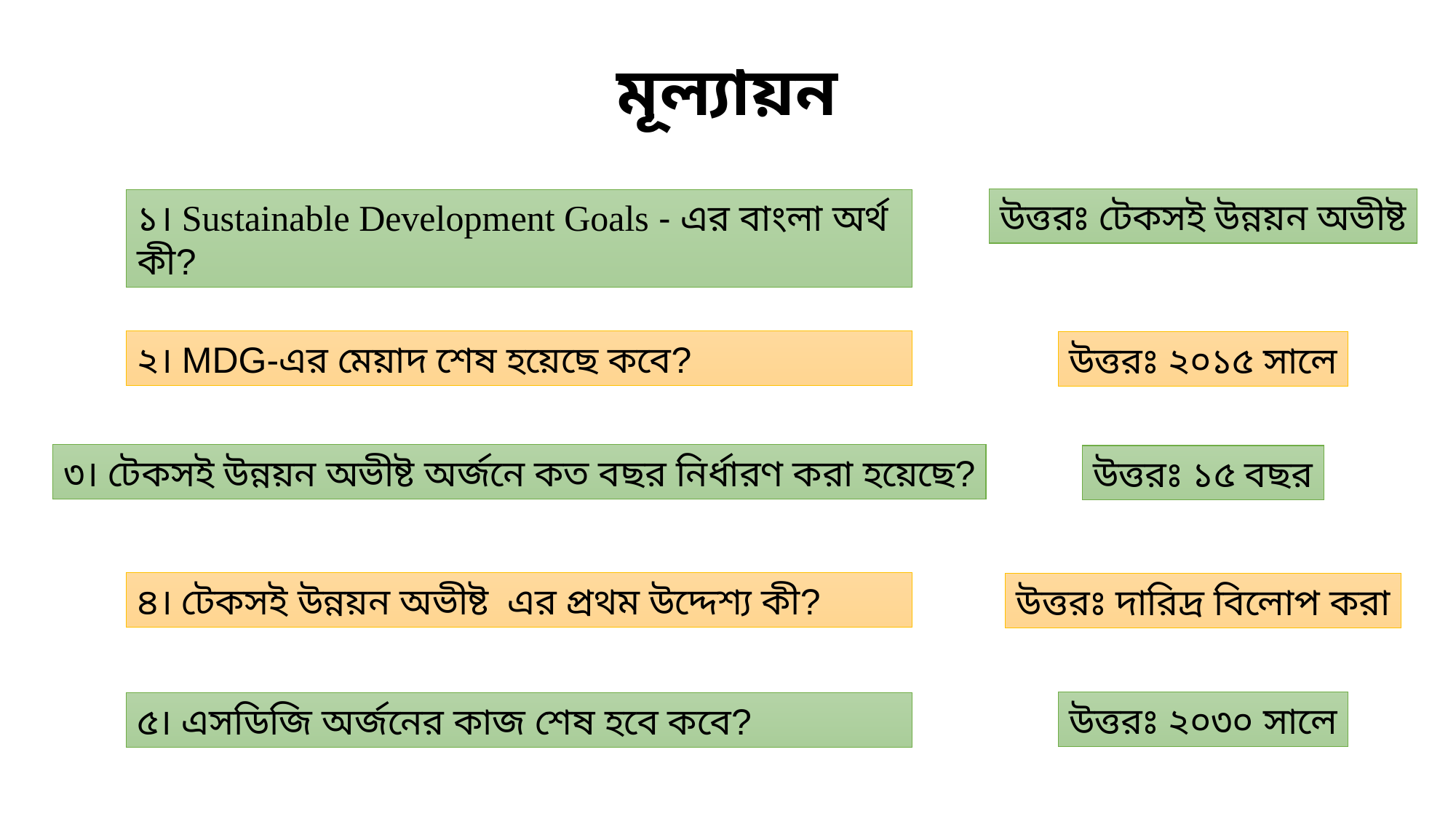

মূল্যায়ন
উত্তরঃ টেকসই উন্নয়ন অভীষ্ট
১। Sustainable Development Goals - এর বাংলা অর্থ কী?
২। MDG-এর মেয়াদ ‌শেষ হয়েছে কবে?
উত্তরঃ ২০১৫ সালে
৩। টেকসই উন্নয়ন অভীষ্ট অর্জনে কত বছর নির্ধারণ করা হয়েছে?
উত্তরঃ ১৫ বছর
৪। টেকসই উন্নয়ন অভীষ্ট  এর প্রথম উদ্দেশ্য কী?
উত্তরঃ দারিদ্র বিলোপ করা
উত্তরঃ ২০৩০ সালে
৫। এসডিজি অর্জনের কাজ শেষ হবে কবে?